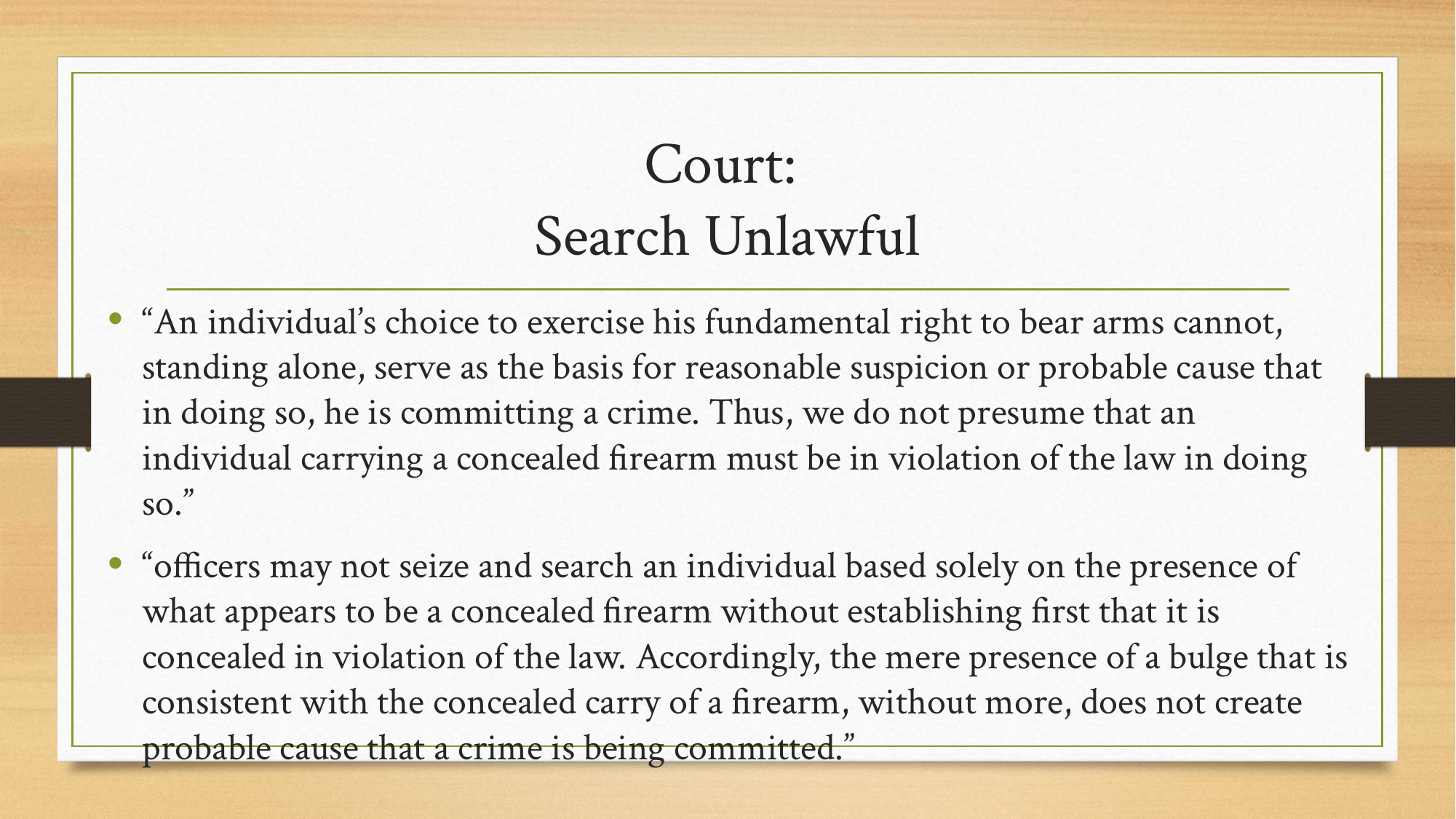

# Court: Search Unlawful
“An individual’s choice to exercise his fundamental right to bear arms cannot, standing alone, serve as the basis for reasonable suspicion or probable cause that in doing so, he is committing a crime. Thus, we do not presume that an individual carrying a concealed firearm must be in violation of the law in doing so.”
“officers may not seize and search an individual based solely on the presence of what appears to be a concealed firearm without establishing first that it is concealed in violation of the law. Accordingly, the mere presence of a bulge that is consistent with the concealed carry of a firearm, without more, does not create probable cause that a crime is being committed.”